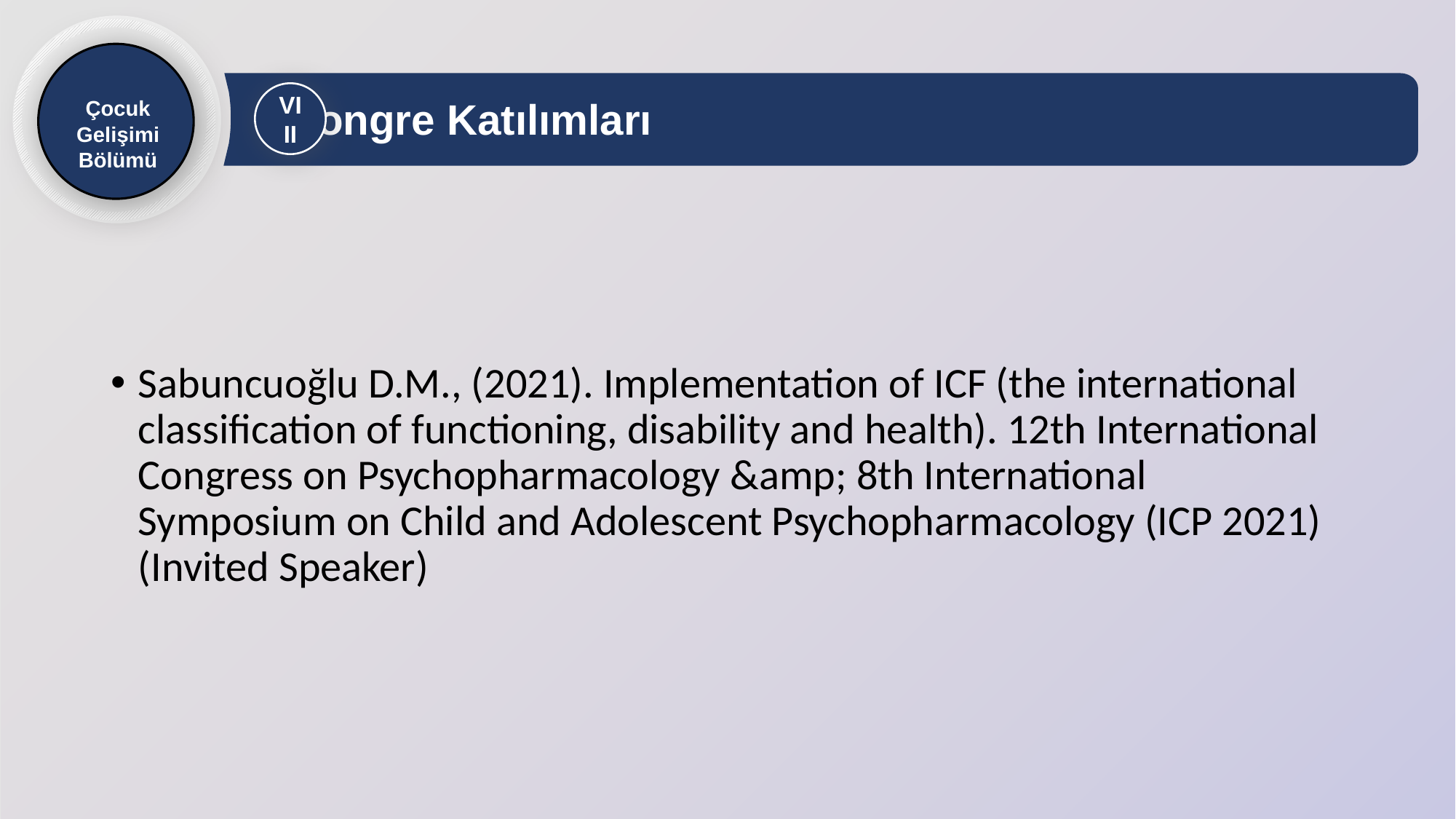

Çocuk Gelişimi
Bölümü

Kongre Katılımları
VIII

Sabuncuoğlu D.M., (2021). Implementation of ICF (the international classification of functioning, disability and health). 12th International Congress on Psychopharmacology &amp; 8th International Symposium on Child and Adolescent Psychopharmacology (ICP 2021) (Invited Speaker)